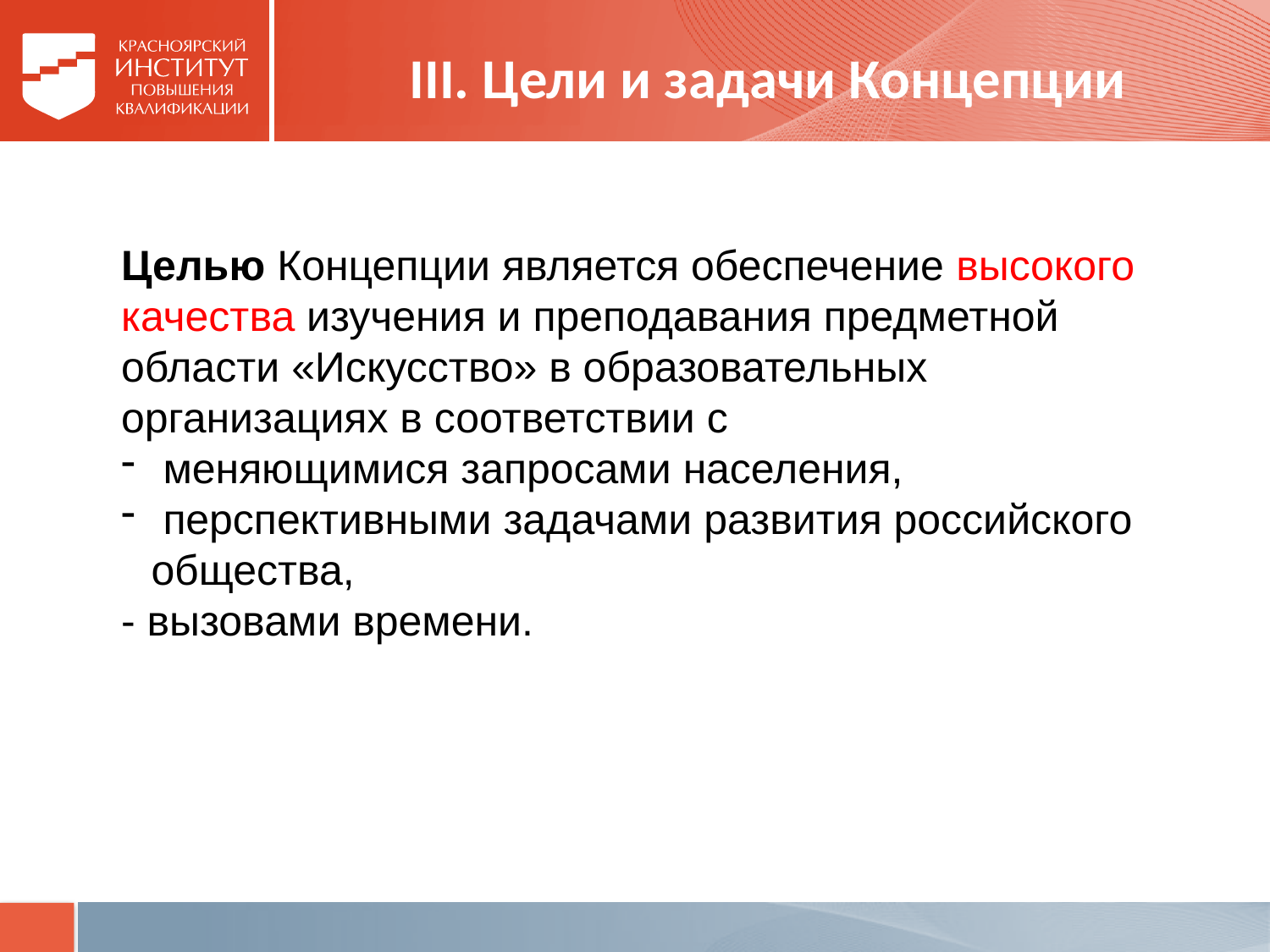

# III. Цели и задачи Концепции

Целью Концепции является обеспечение высокого качества изучения и преподавания предметной области «Искусство» в образовательных организациях в соответствии с
 меняющимися запросами населения,
 перспективными задачами развития российского общества,
- вызовами времени.